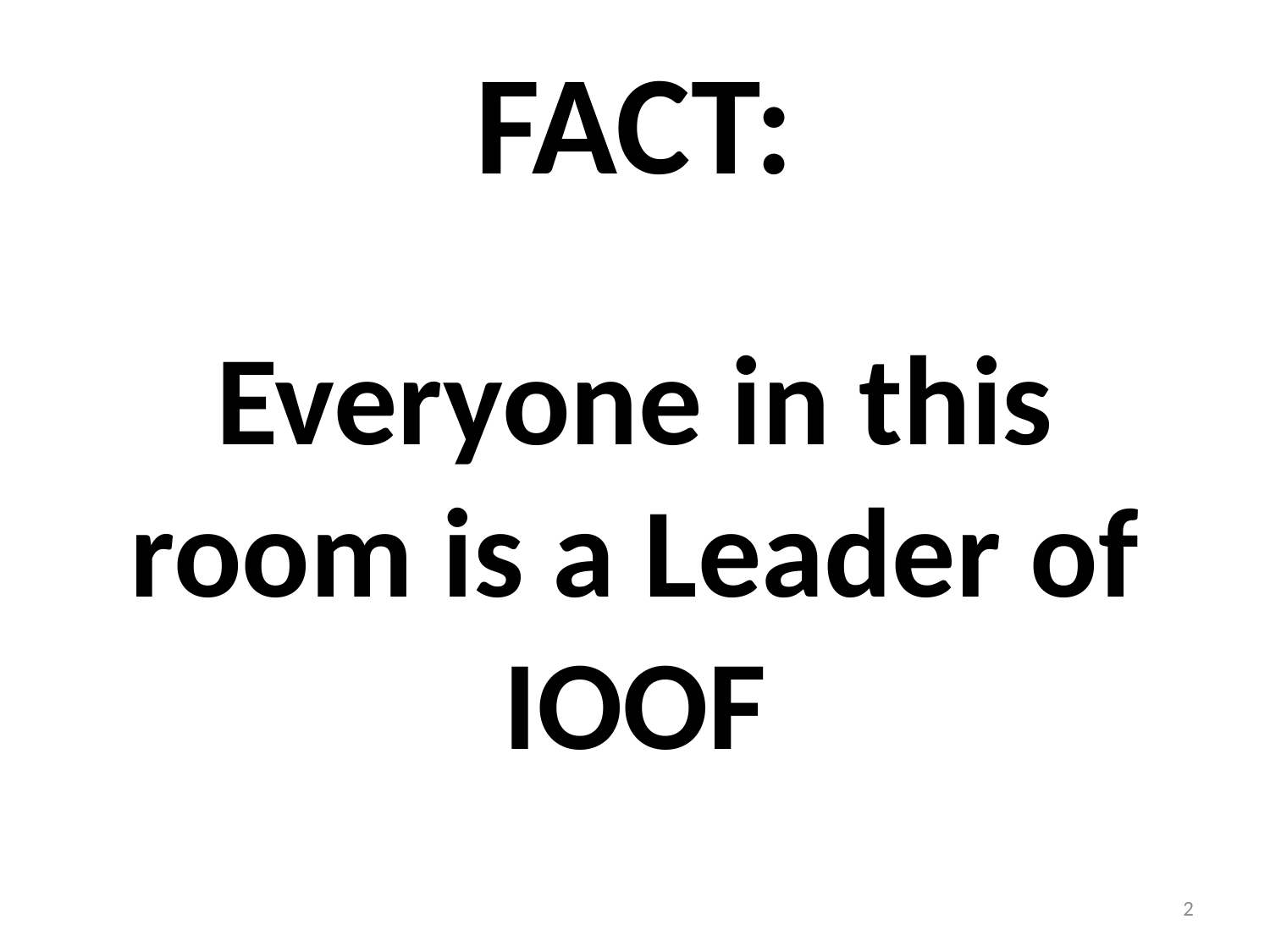

# FACT:
Everyone in this room is a Leader of IOOF
2